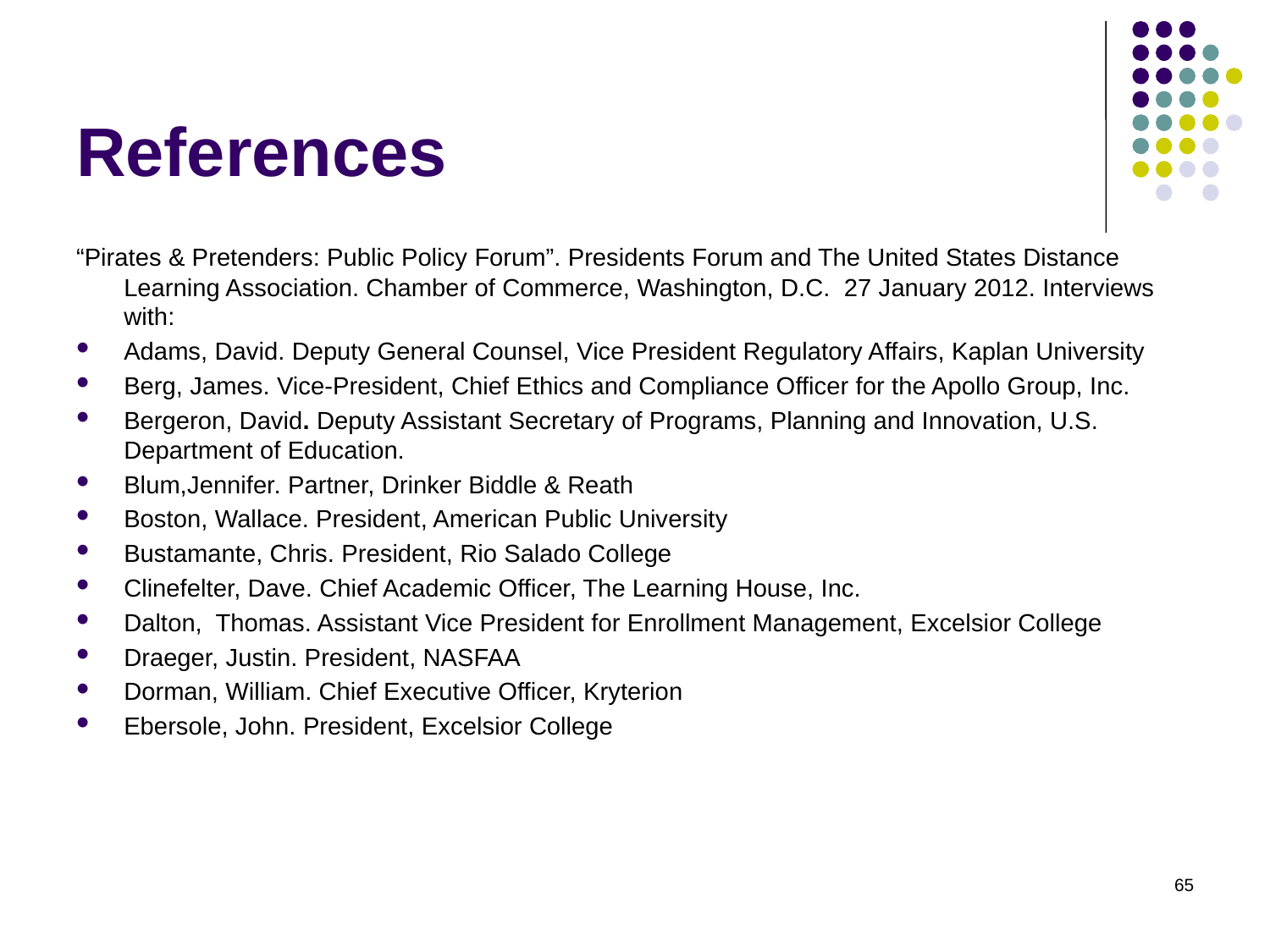

# References

“Pirates & Pretenders: Public Policy Forum”. Presidents Forum and The United States Distance Learning Association. Chamber of Commerce, Washington, D.C.  27 January 2012. Interviews with:
Adams, David. Deputy General Counsel, Vice President Regulatory Affairs, Kaplan University
Berg, James. Vice-President, Chief Ethics and Compliance Officer for the Apollo Group, Inc.
Bergeron, David. Deputy Assistant Secretary of Programs, Planning and Innovation, U.S. Department of Education.
Blum,Jennifer. Partner, Drinker Biddle & Reath
Boston, Wallace. President, American Public University
Bustamante, Chris. President, Rio Salado College
Clinefelter, Dave. Chief Academic Officer, The Learning House, Inc.
Dalton,  Thomas. Assistant Vice President for Enrollment Management, Excelsior College
Draeger, Justin. President, NASFAA
Dorman, William. Chief Executive Officer, Kryterion
Ebersole, John. President, Excelsior College

65